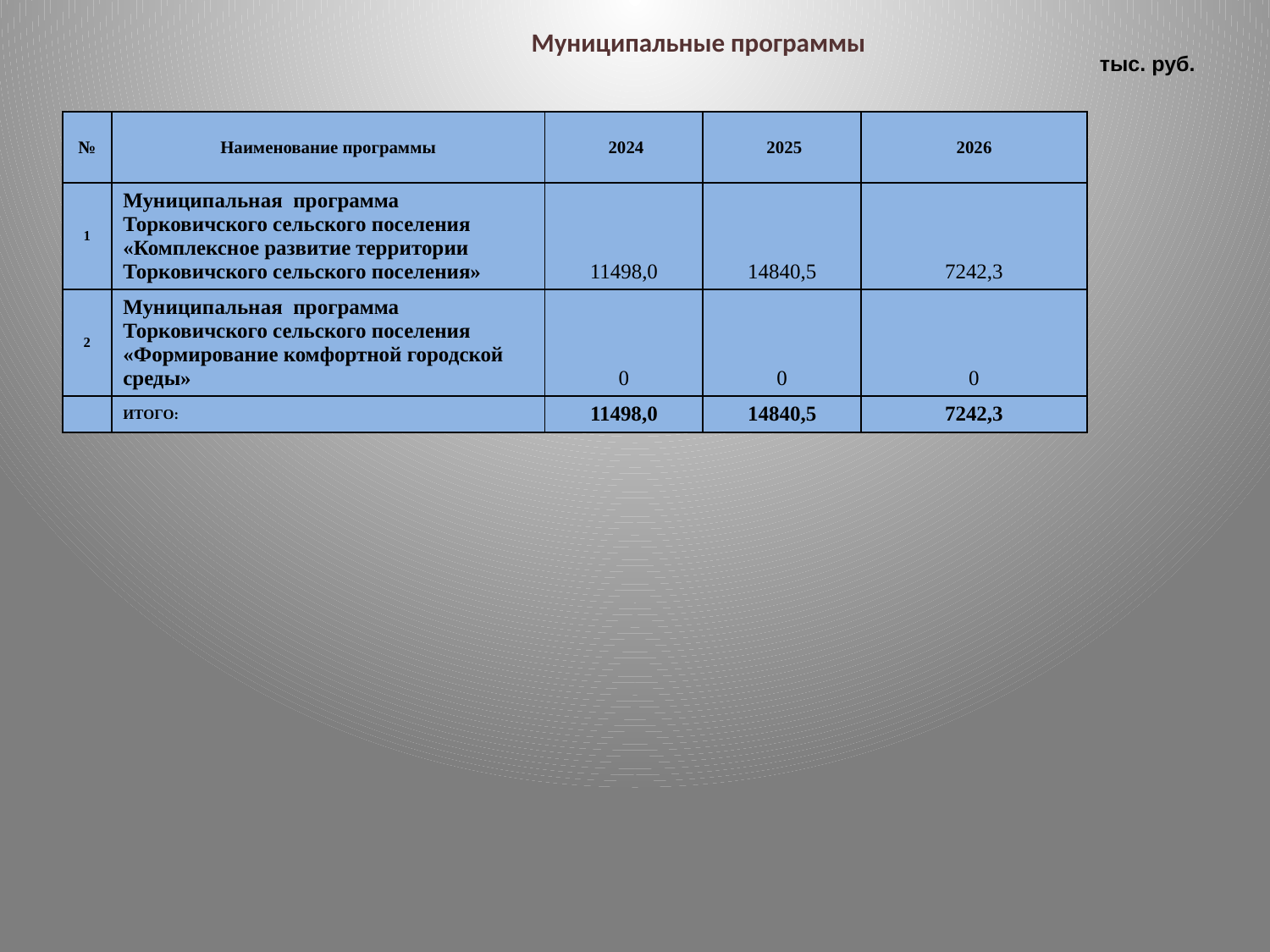

Муниципальные программы
тыс. руб.
| № | Наименование программы | 2024 | 2025 | 2026 |
| --- | --- | --- | --- | --- |
| 1 | Муниципальная программа Торковичского сельского поселения «Комплексное развитие территории Торковичского сельского поселения» | 11498,0 | 14840,5 | 7242,3 |
| 2 | Муниципальная программа Торковичского сельского поселения «Формирование комфортной городской среды» | 0 | 0 | 0 |
|  | ИТОГО: | 11498,0 | 14840,5 | 7242,3 |